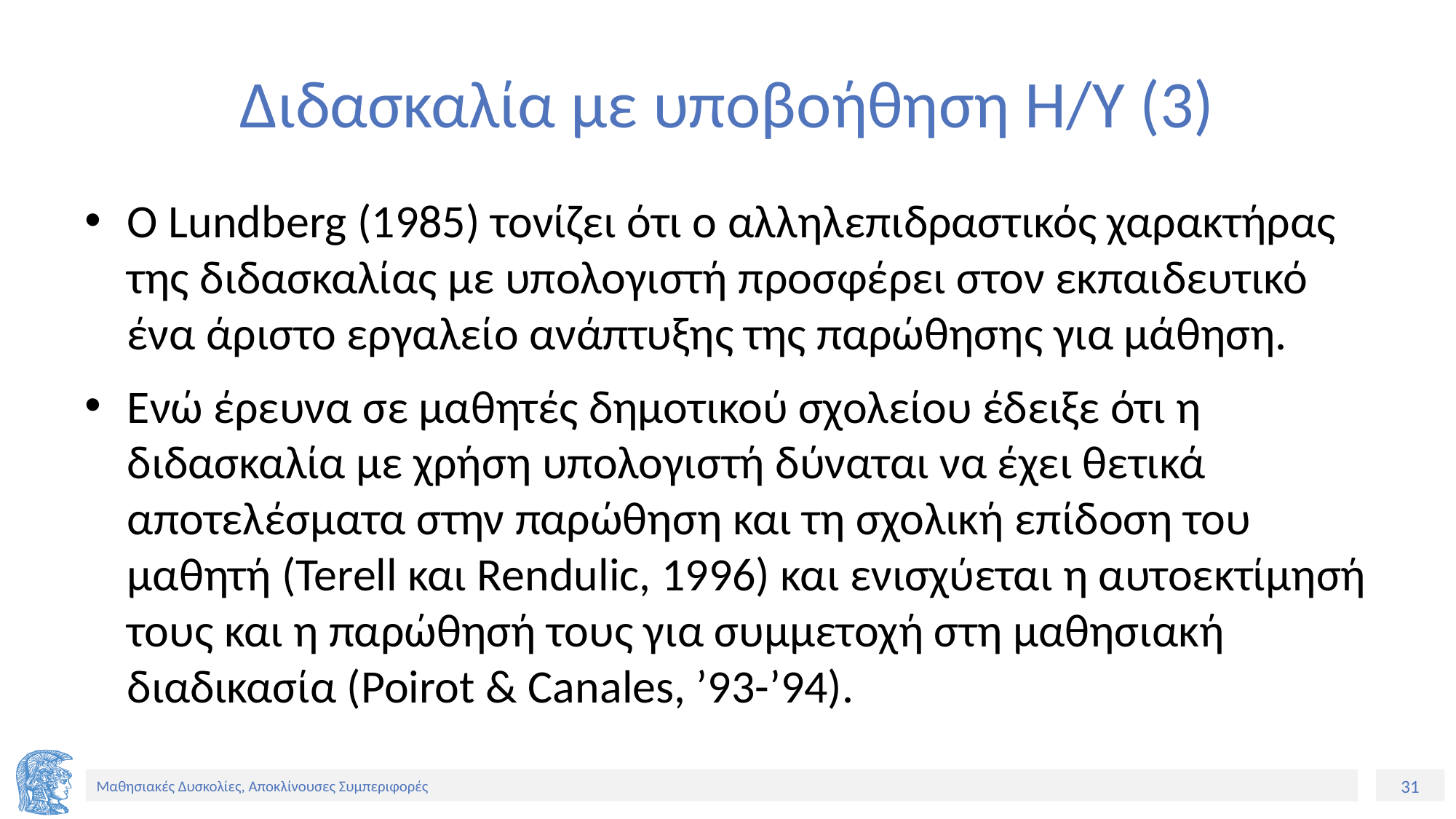

# Διδασκαλία με υποβοήθηση Η/Υ (3)
Ο Lundberg (1985) τονίζει ότι ο αλληλεπιδραστικός χαρακτήρας της διδασκαλίας με υπολογιστή προσφέρει στον εκπαιδευτικό ένα άριστο εργαλείο ανάπτυξης της παρώθησης για μάθηση.
Ενώ έρευνα σε μαθητές δημοτικού σχολείου έδειξε ότι η διδασκαλία με χρήση υπολογιστή δύναται να έχει θετικά αποτελέσματα στην παρώθηση και τη σχολική επίδοση του μαθητή (Terell και Rendulic, 1996) και ενισχύεται η αυτοεκτίμησή τους και η παρώθησή τους για συμμετοχή στη μαθησιακή διαδικασία (Poirot & Canales, ’93-’94).